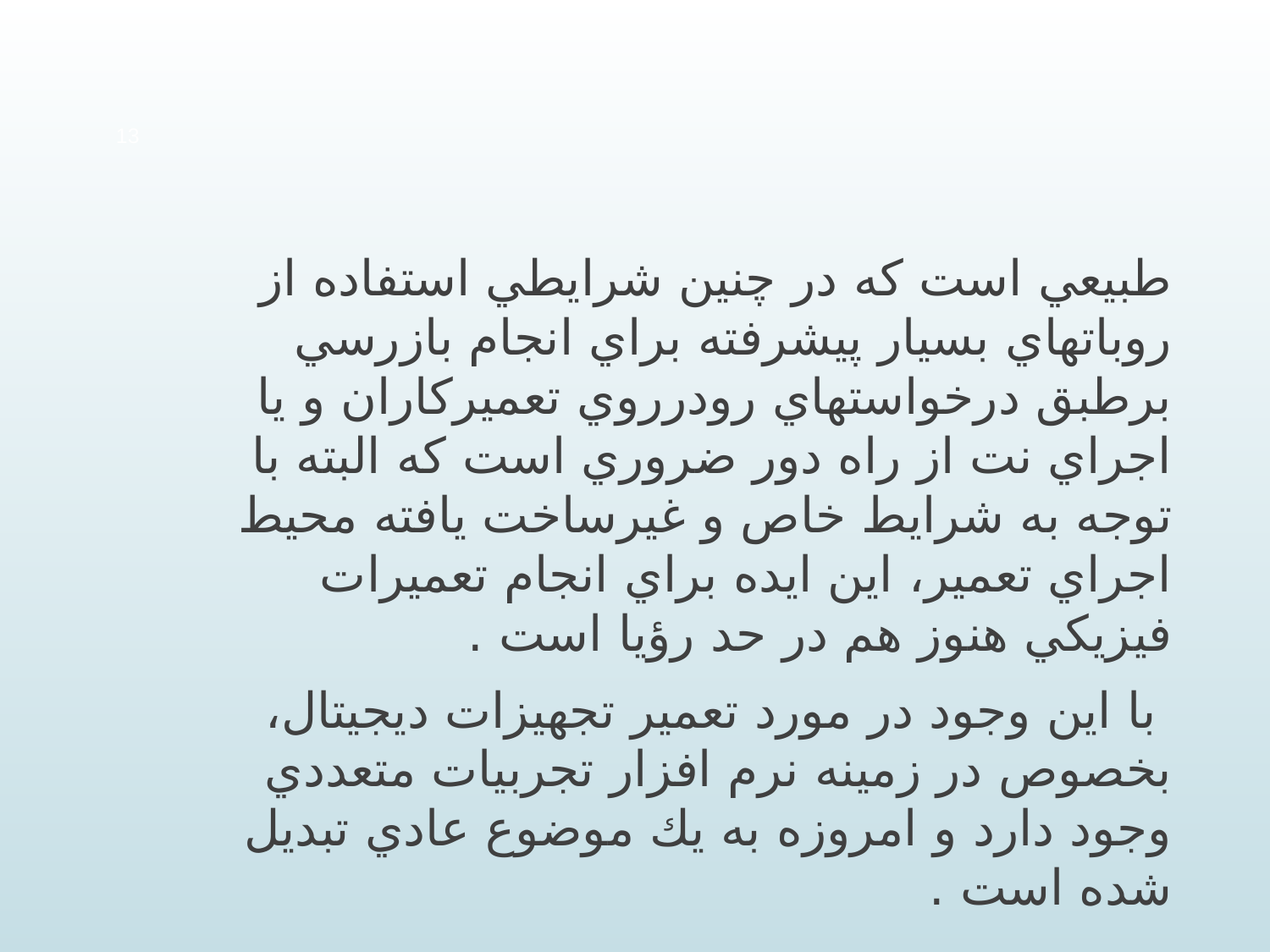

#
13
طبيعي است كه در چنين شرايطي استفاده از روباتهاي بسيار پيشرفته براي انجام بازرسي برطبق درخواستهاي رودرروي تعميركاران و يا اجراي نت از راه دور ضروري است كه البته با توجه به شرايط خاص و غيرساخت يافته محيط اجراي تعمير، اين ايده براي انجام تعميرات فيزيكي هنوز هم در حد رؤيا است .
 با اين وجود در مورد تعمير تجهيزات ديجيتال، بخصوص در زمينه نرم افزار تجربيات متعددي وجود دارد و امروزه به يك موضوع عادي تبديل شده است .